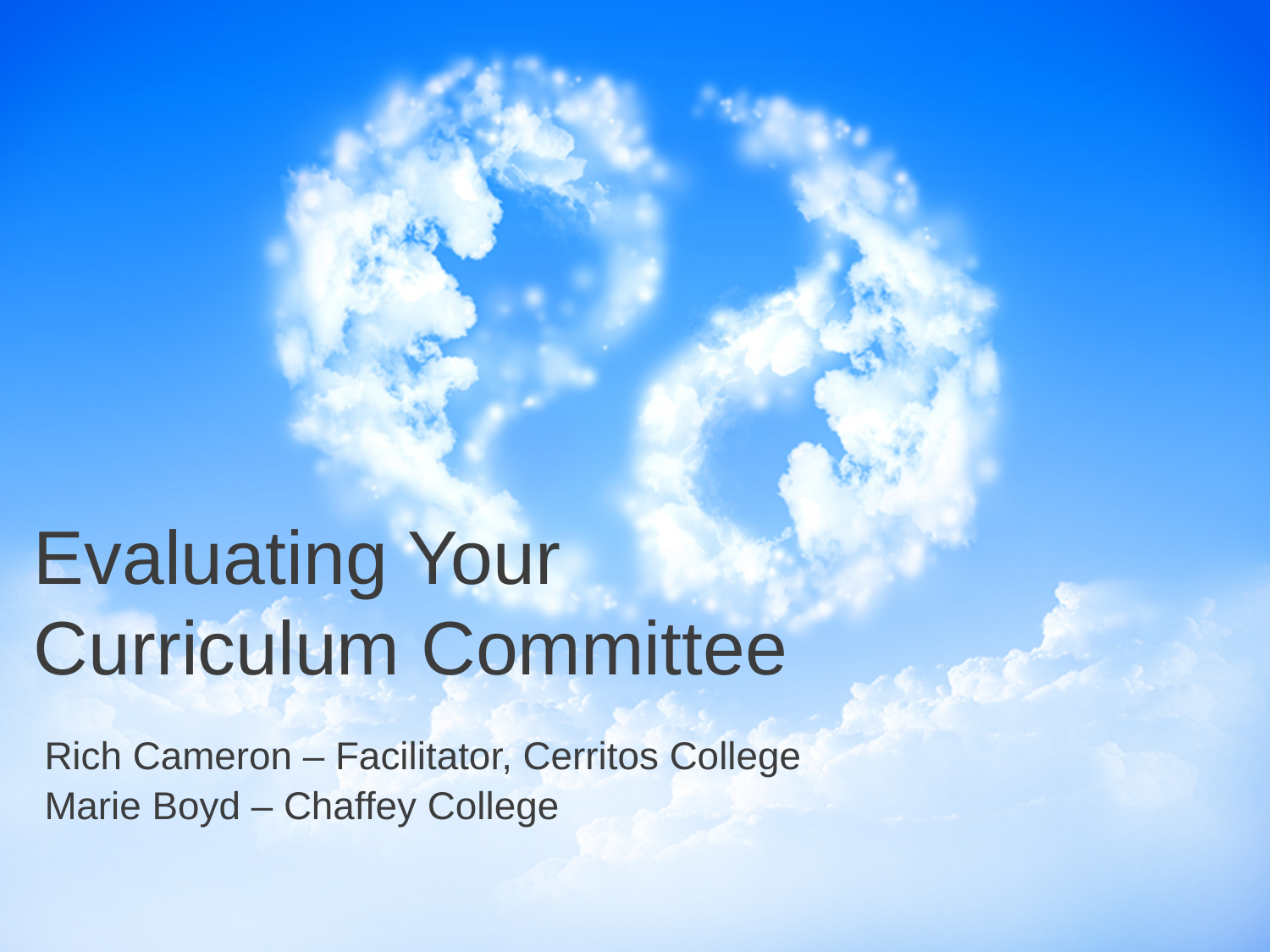

# Evaluating Your Curriculum Committee
Rich Cameron – Facilitator, Cerritos College
Marie Boyd – Chaffey College